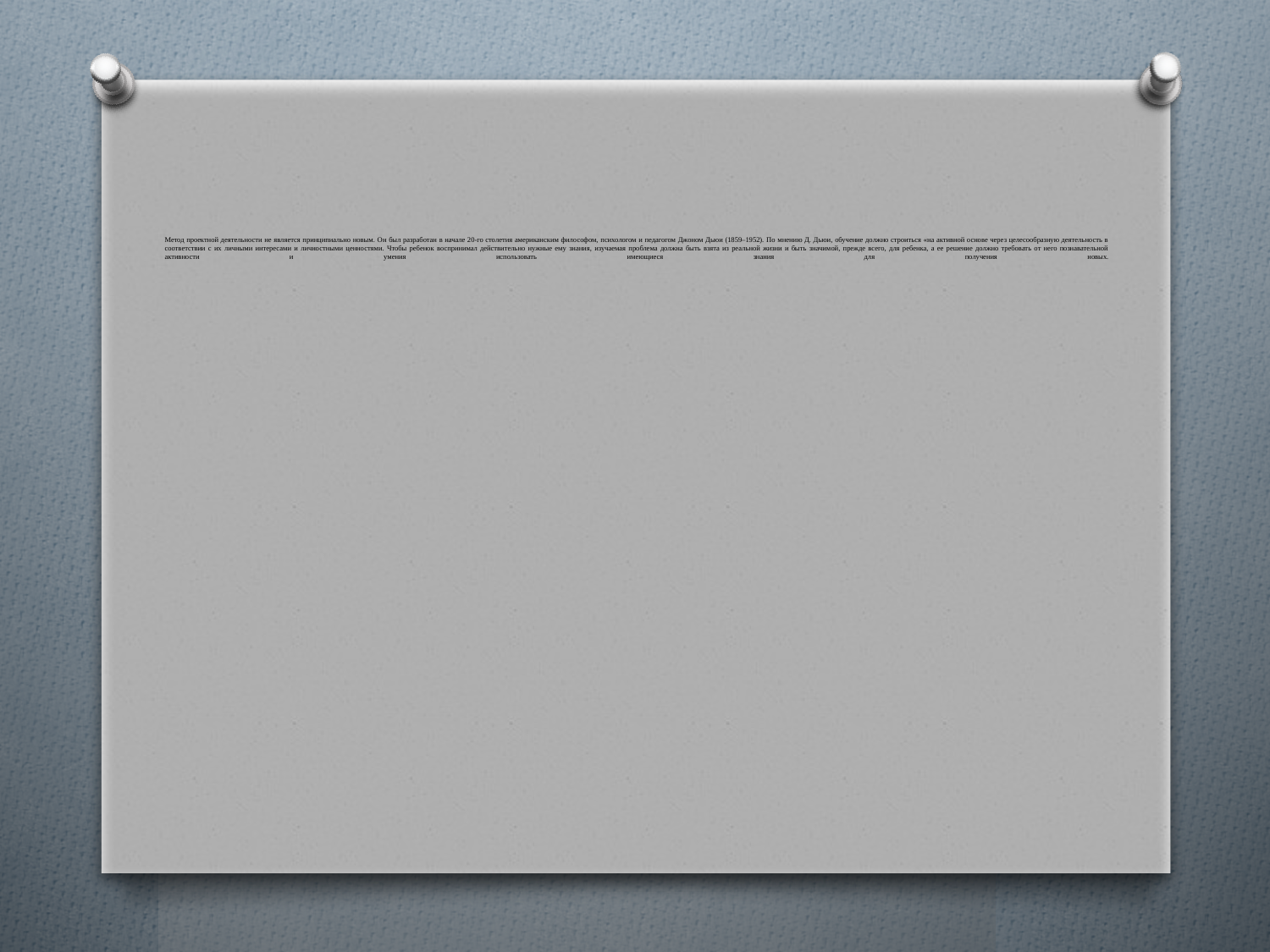

# Метод проектной деятельности не является принципиально новым. Он был разработан в начале 20-го столетия американским философом, психологом и педагогом Джоном Дьюи (1859–1952). По мнению Д. Дьюи, обучение должно строиться «на активной основе через целесообразную деятельность в соответствии с их личными интересами и личностными ценностями. Чтобы ребенок воспринимал действительно нужные ему знания, изучаемая проблема должна быть взята из реальной жизни и быть значимой, прежде всего, для ребенка, а ее решение должно требовать от него познавательной активности и умения использовать имеющиеся знания для получения новых.